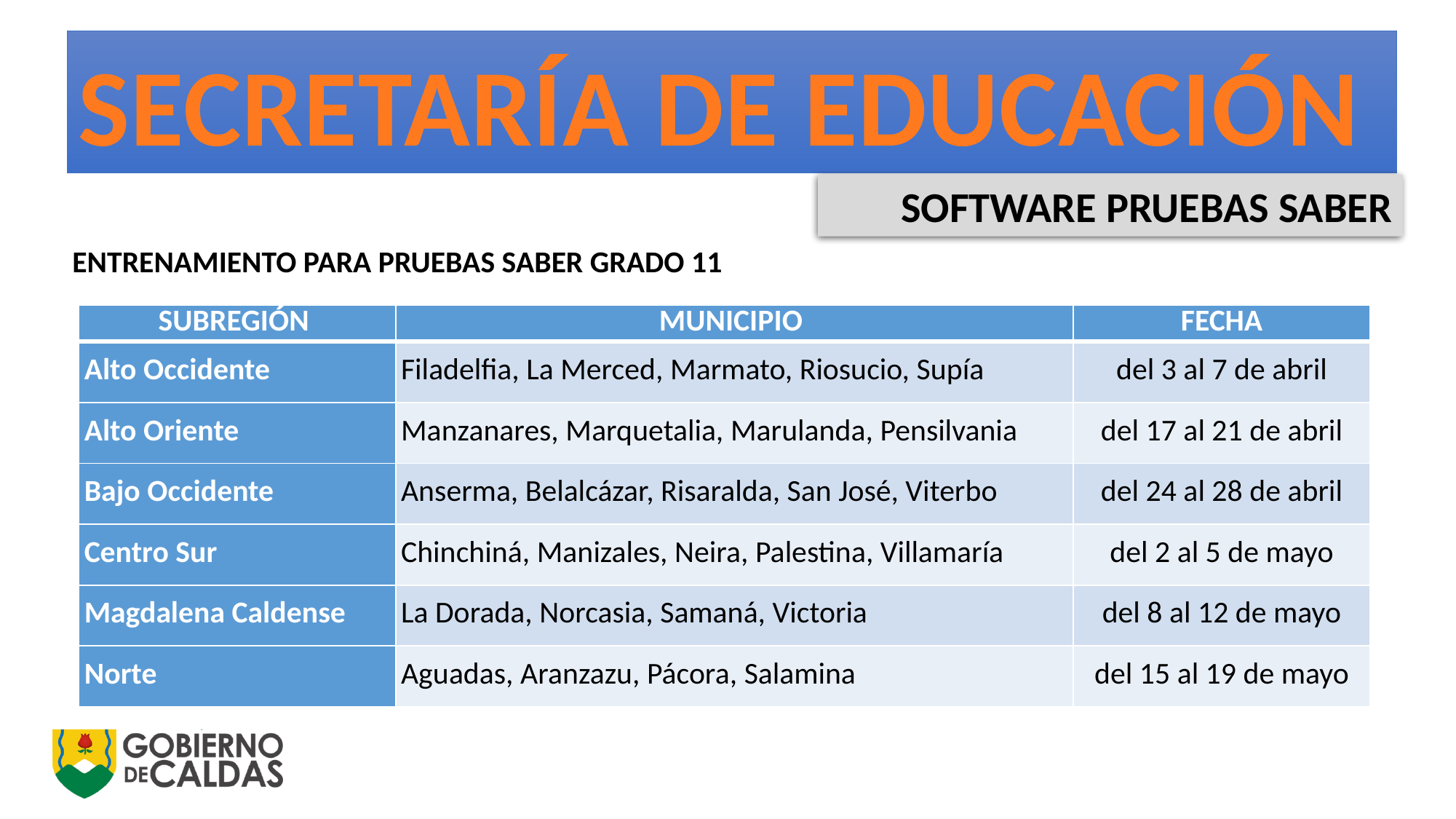

SECRETARÍA DE EDUCACIÓN
SOFTWARE PRUEBAS SABER
ENTRENAMIENTO PARA PRUEBAS SABER GRADO 11
| SUBREGIÓN | MUNICIPIO | FECHA |
| --- | --- | --- |
| Alto Occidente | Filadelfia, La Merced, Marmato, Riosucio, Supía | del 3 al 7 de abril |
| Alto Oriente | Manzanares, Marquetalia, Marulanda, Pensilvania | del 17 al 21 de abril |
| Bajo Occidente | Anserma, Belalcázar, Risaralda, San José, Viterbo | del 24 al 28 de abril |
| Centro Sur | Chinchiná, Manizales, Neira, Palestina, Villamaría | del 2 al 5 de mayo |
| Magdalena Caldense | La Dorada, Norcasia, Samaná, Victoria | del 8 al 12 de mayo |
| Norte | Aguadas, Aranzazu, Pácora, Salamina | del 15 al 19 de mayo |